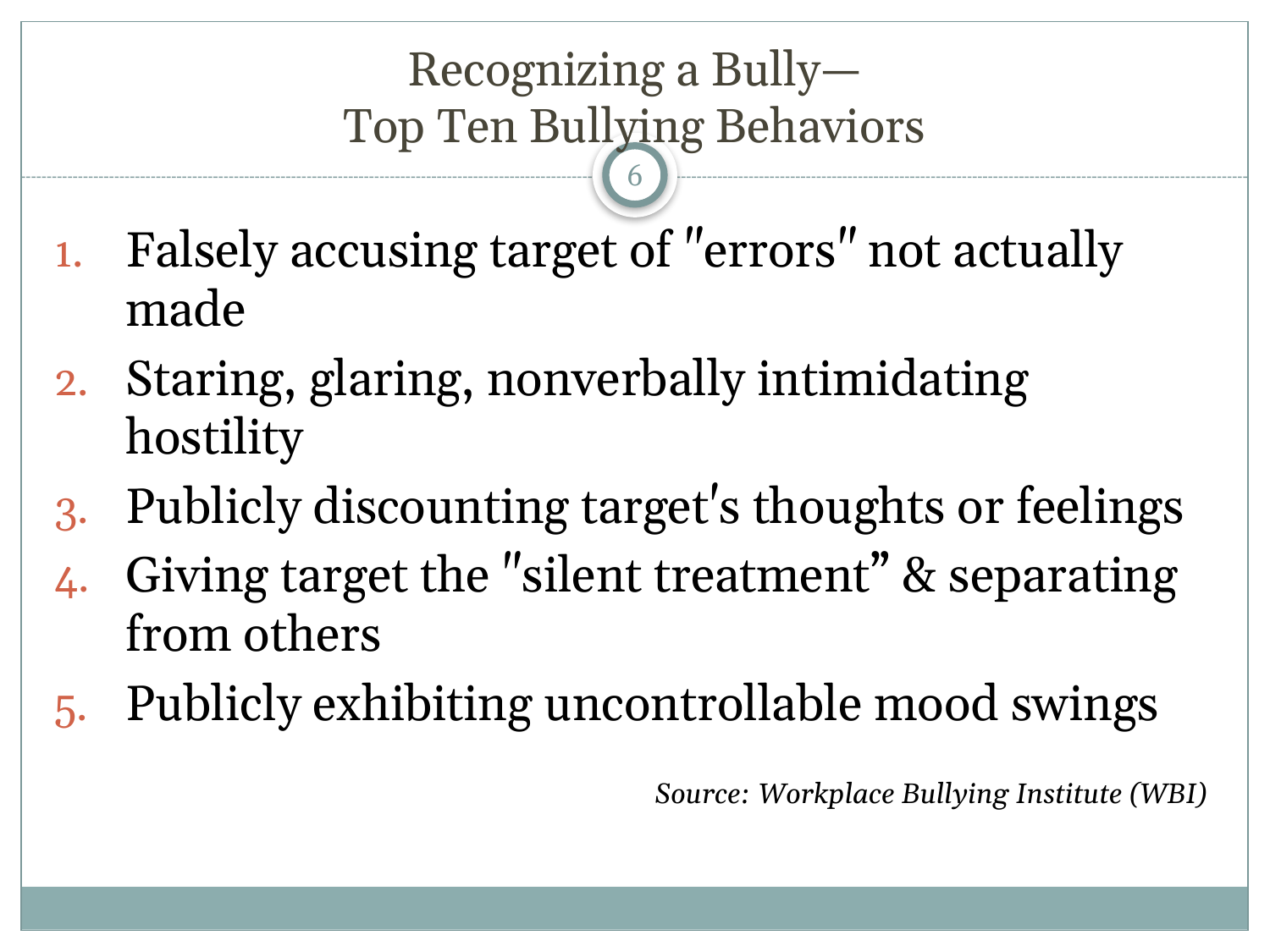

# Recognizing a Bully— Top Ten Bullying Behaviors
6
Falsely accusing target of "errors" not actually made
Staring, glaring, nonverbally intimidating hostility
Publicly discounting target's thoughts or feelings
Giving target the "silent treatment” & separating from others
Publicly exhibiting uncontrollable mood swings

Source: Workplace Bullying Institute (WBI)